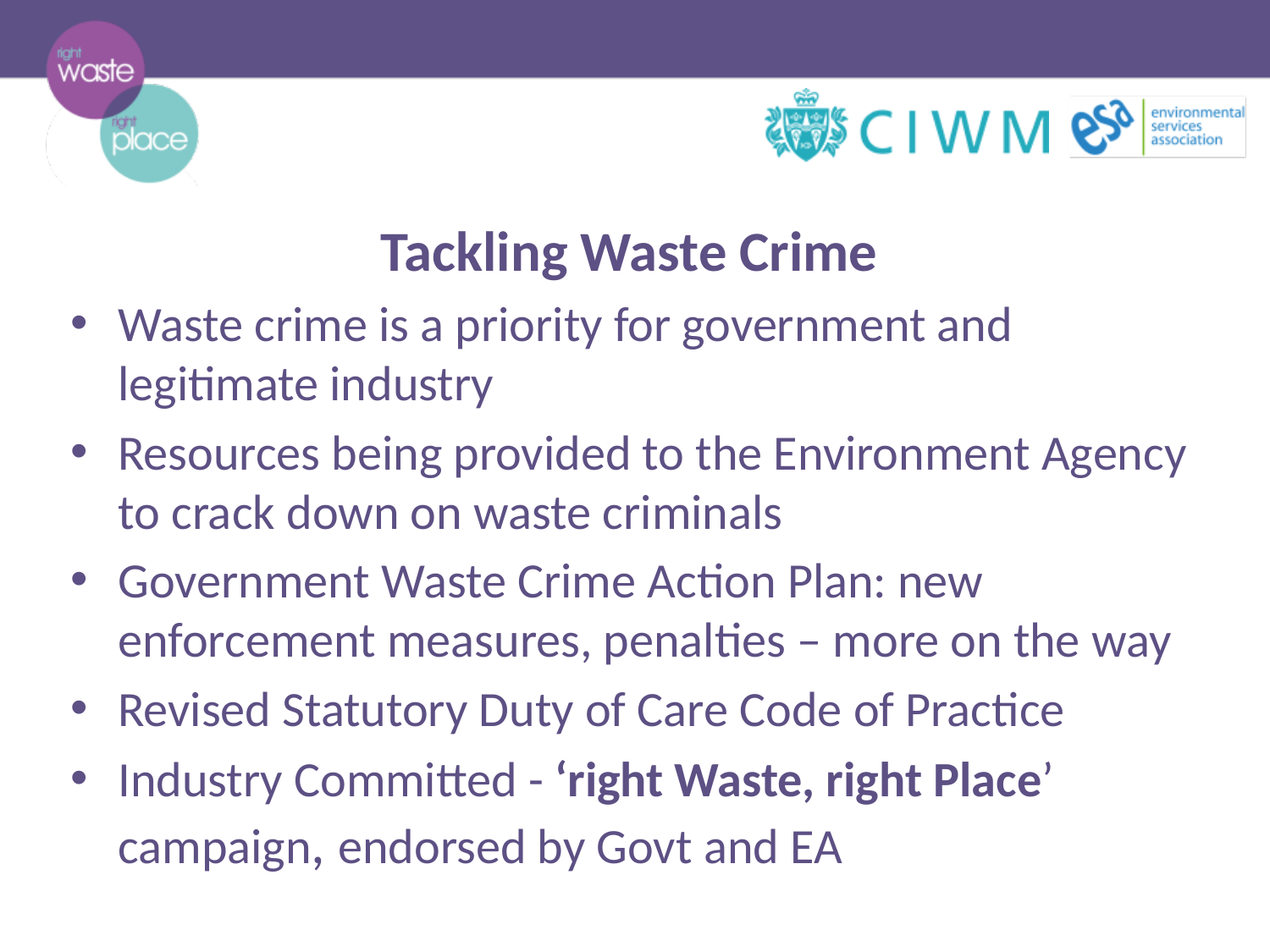

Tackling Waste Crime
Waste crime is a priority for government and legitimate industry
Resources being provided to the Environment Agency to crack down on waste criminals
Government Waste Crime Action Plan: new enforcement measures, penalties – more on the way
Revised Statutory Duty of Care Code of Practice
Industry Committed - ‘right Waste, right Place’ campaign, endorsed by Govt and EA